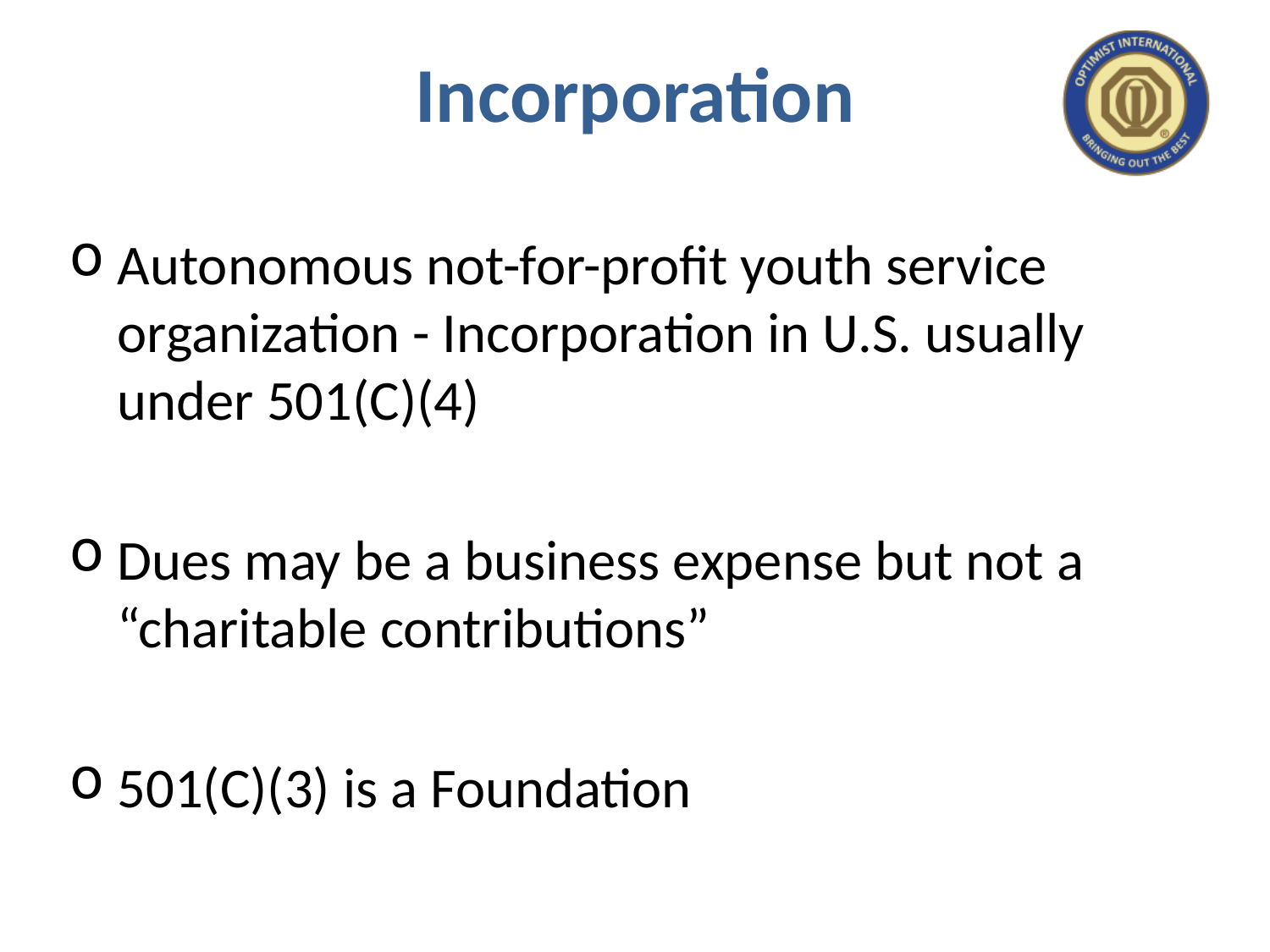

# Incorporation
Autonomous not-for-profit youth service organization - Incorporation in U.S. usually under 501(C)(4)

Dues may be a business expense but not a “charitable contributions”

501(C)(3) is a Foundation